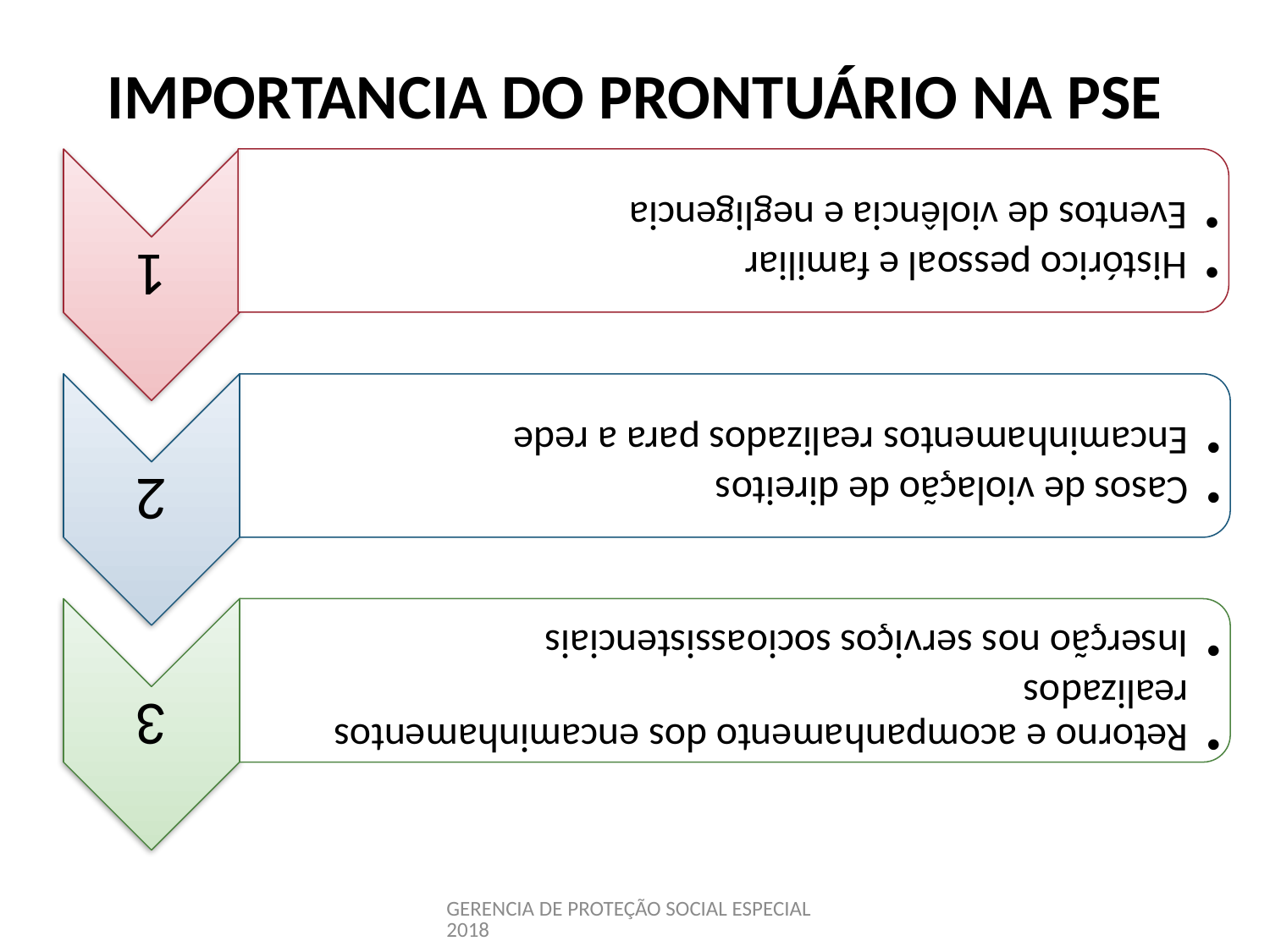

# IMPORTANCIA DO PRONTUÁRIO NA PSE
1
Histórico pessoal e familiar
Eventos de violência e negligencia
2
Casos de violação de direitos
Encaminhamentos realizados para a rede
3
Retorno e acompanhamento dos encaminhamentos realizados
Inserção nos serviços socioassistenciais
GERENCIA DE PROTEÇÃO SOCIAL ESPECIAL 2018